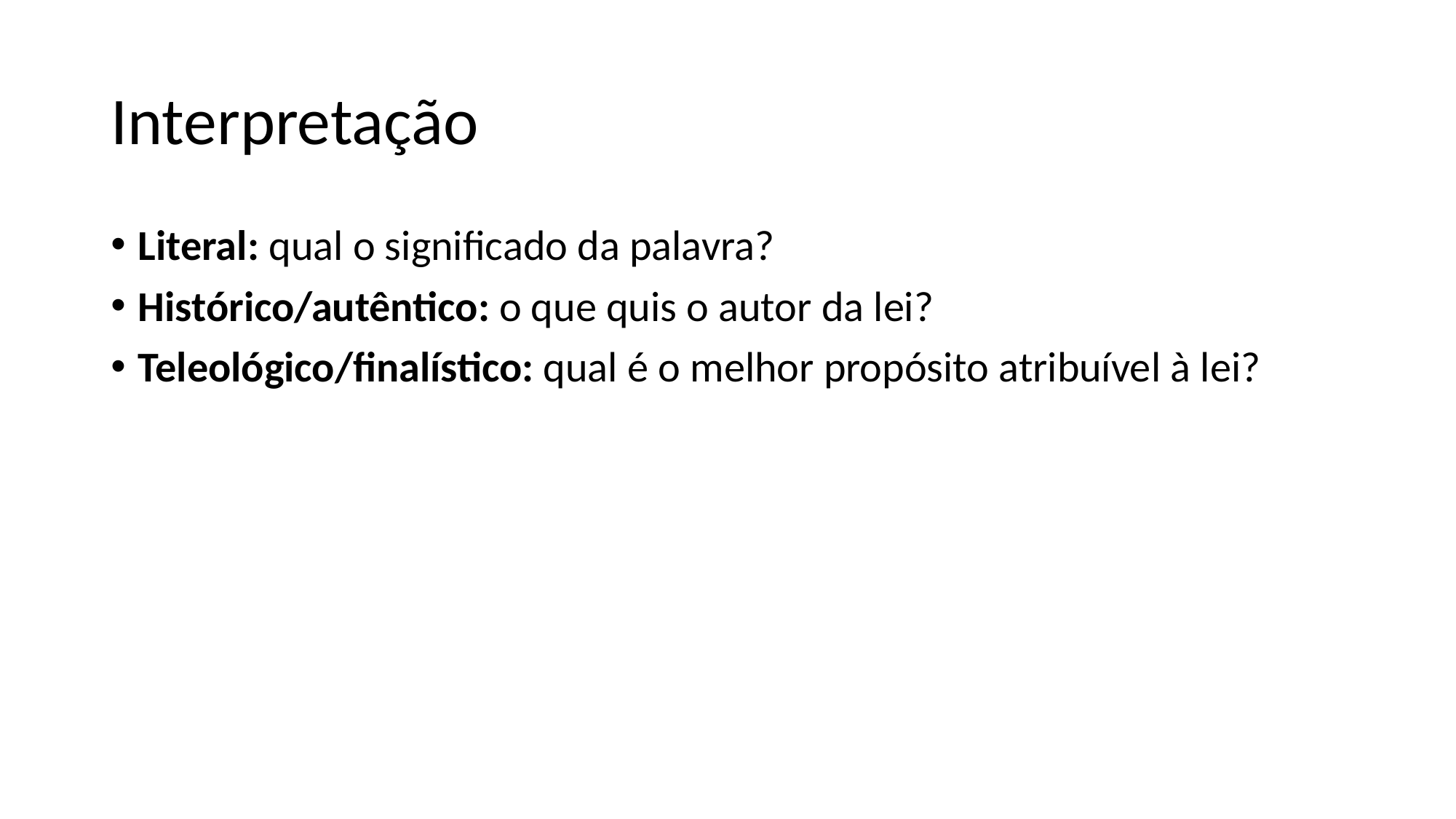

# Interpretação
Literal: qual o significado da palavra?
Histórico/autêntico: o que quis o autor da lei?
Teleológico/finalístico: qual é o melhor propósito atribuível à lei?